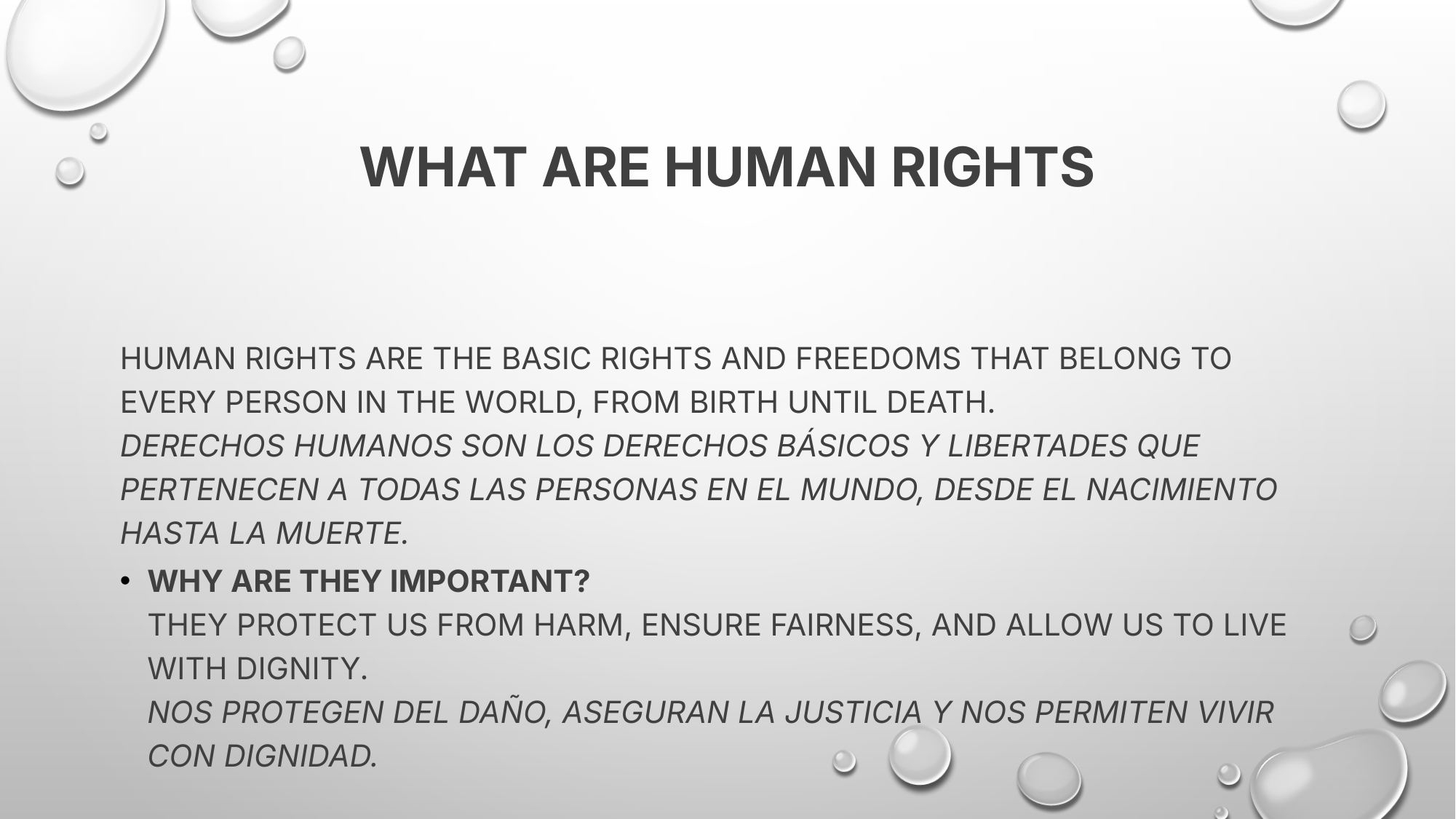

# What are Human Rights
Human Rights are the basic rights and freedoms that belong to every person in the world, from birth until death.
Derechos Humanos son los derechos básicos y libertades que pertenecen a todas las personas en el mundo, desde el nacimiento hasta la muerte.
Why are they important?
They protect us from harm, ensure fairness, and allow us to live with dignity.
Nos protegen del daño, aseguran la justicia y nos permiten vivir con dignidad.